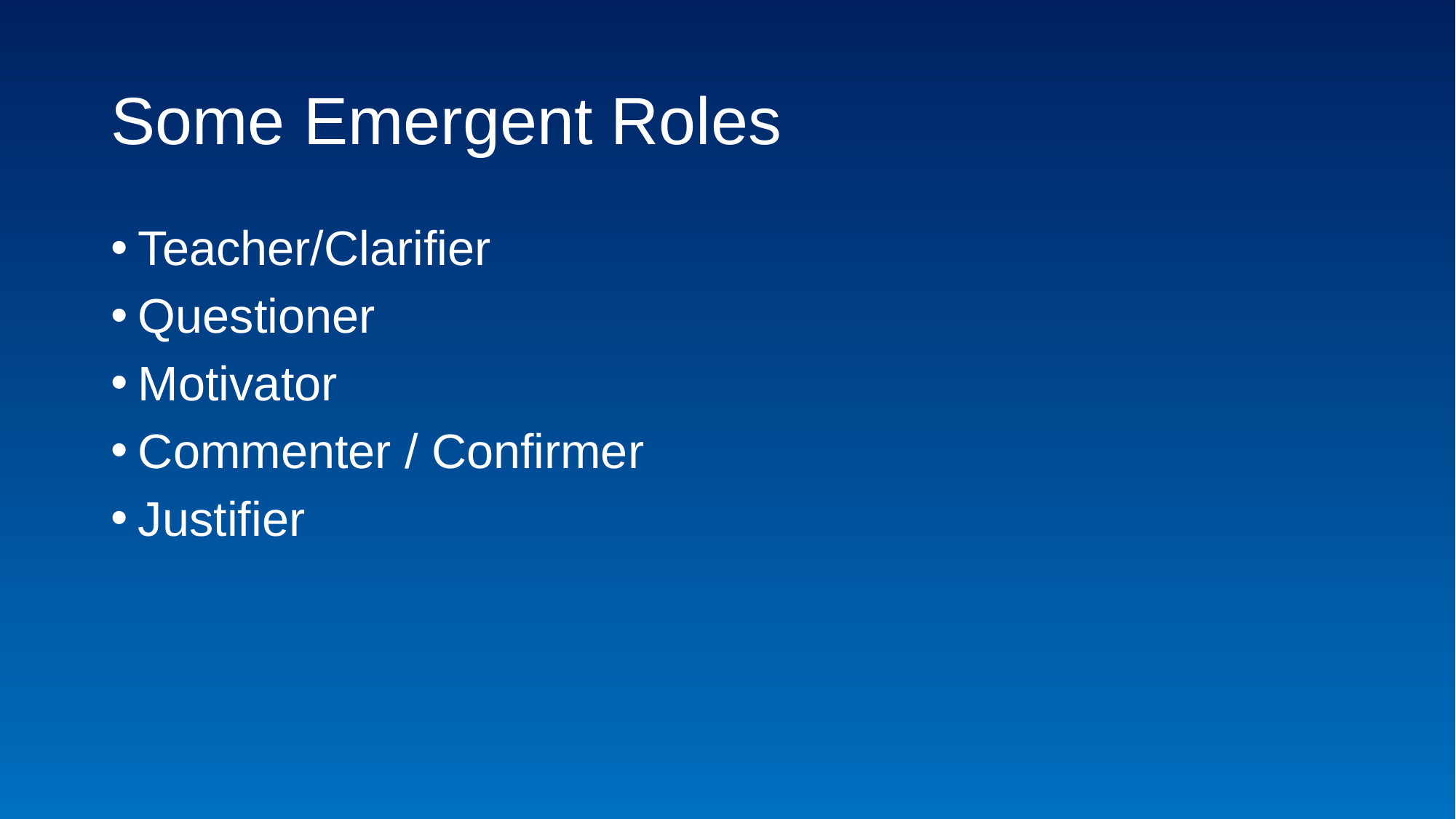

# Some Emergent Roles
Teacher/Clarifier
Questioner
Motivator
Commenter / Confirmer
Justifier